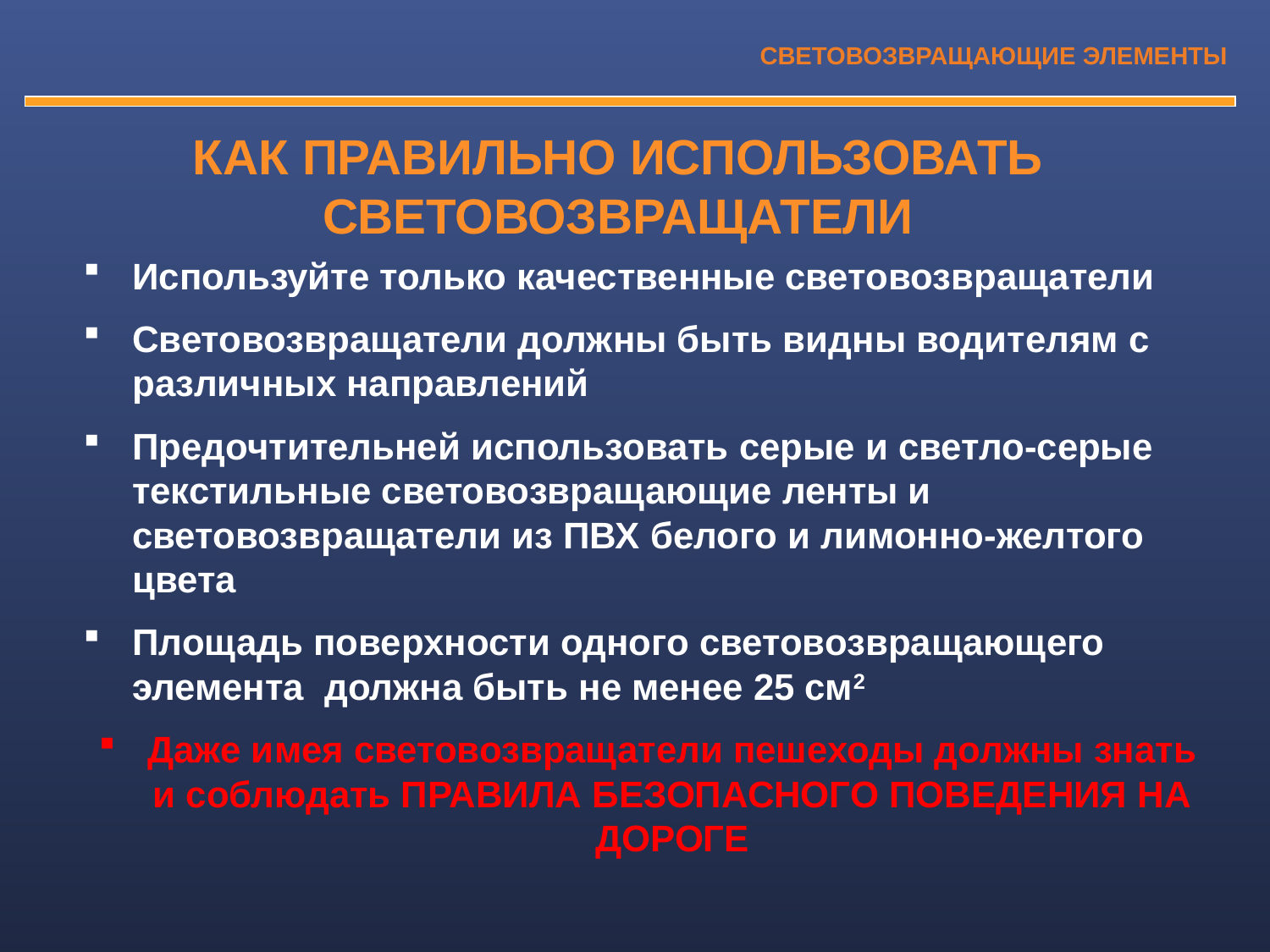

СВЕТОВОЗВРАЩАЮЩИЕ ЭЛЕМЕНТЫ

КАК ПРАВИЛЬНО ИСПОЛЬЗОВАТЬ СВЕТОВОЗВРАЩАТЕЛИ
Используйте только качественные световозвращатели
Световозвращатели должны быть видны водителям с различных направлений
Предочтительней использовать серые и светло-серые текстильные световозвращающие ленты и световозвращатели из ПВХ белого и лимонно-желтого цвета
Площадь поверхности одного световозвращающего элемента  должна быть не менее 25 см2
Даже имея световозвращатели пешеходы должны знать и соблюдать ПРАВИЛА БЕЗОПАСНОГО ПОВЕДЕНИЯ НА ДОРОГЕ